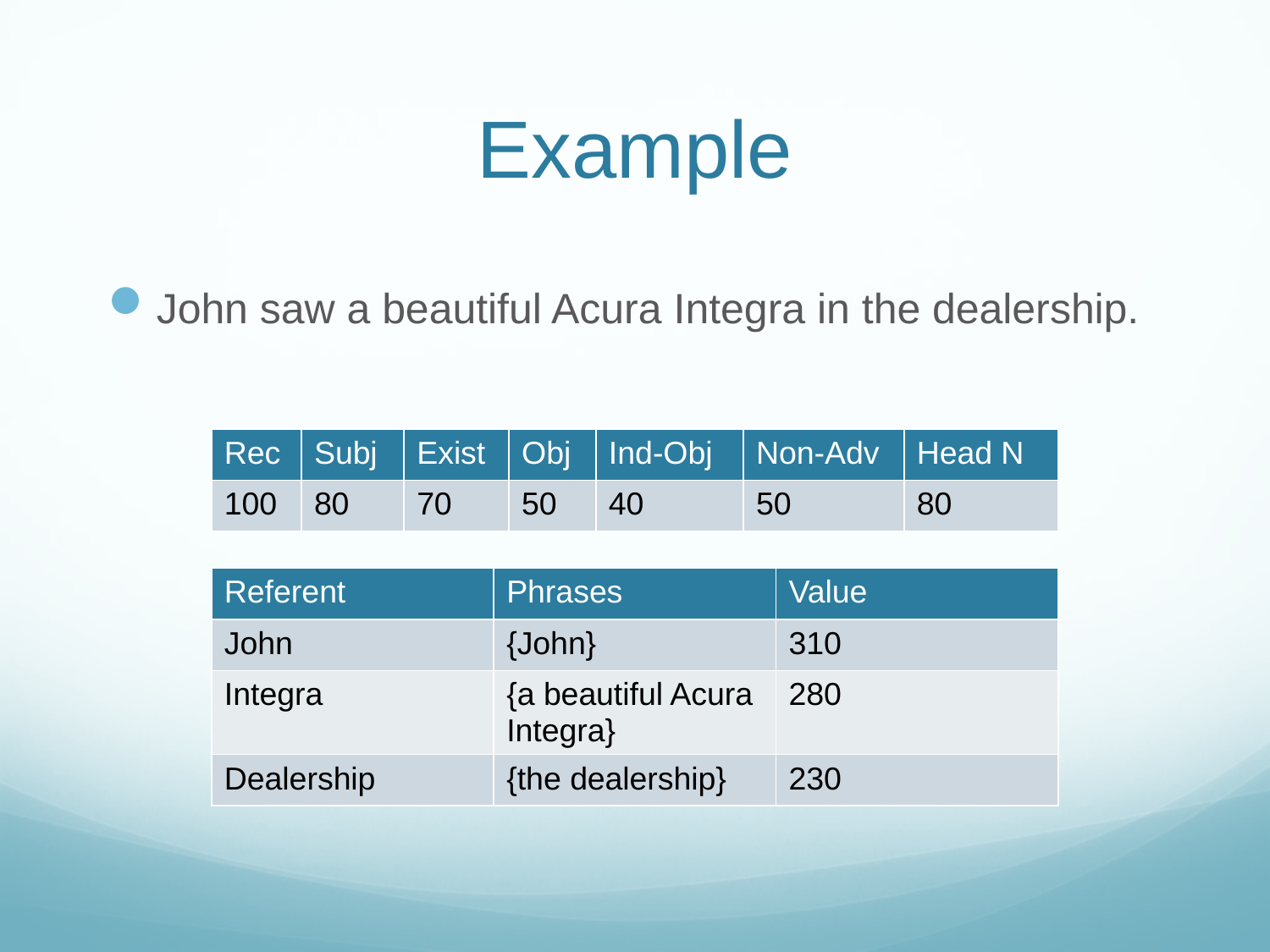

# Example
John saw a beautiful Acura Integra in the dealership.

| Rec | Subj | Exist | Obj | Ind-Obj | Non-Adv | Head N |
| --- | --- | --- | --- | --- | --- | --- |
| 100 | 80 | 70 | 50 | 40 | 50 | 80 |
| Referent | Phrases | Value |
| --- | --- | --- |
| John | {John} | 310 |
| Integra | {a beautiful Acura Integra} | 280 |
| Dealership | {the dealership} | 230 |